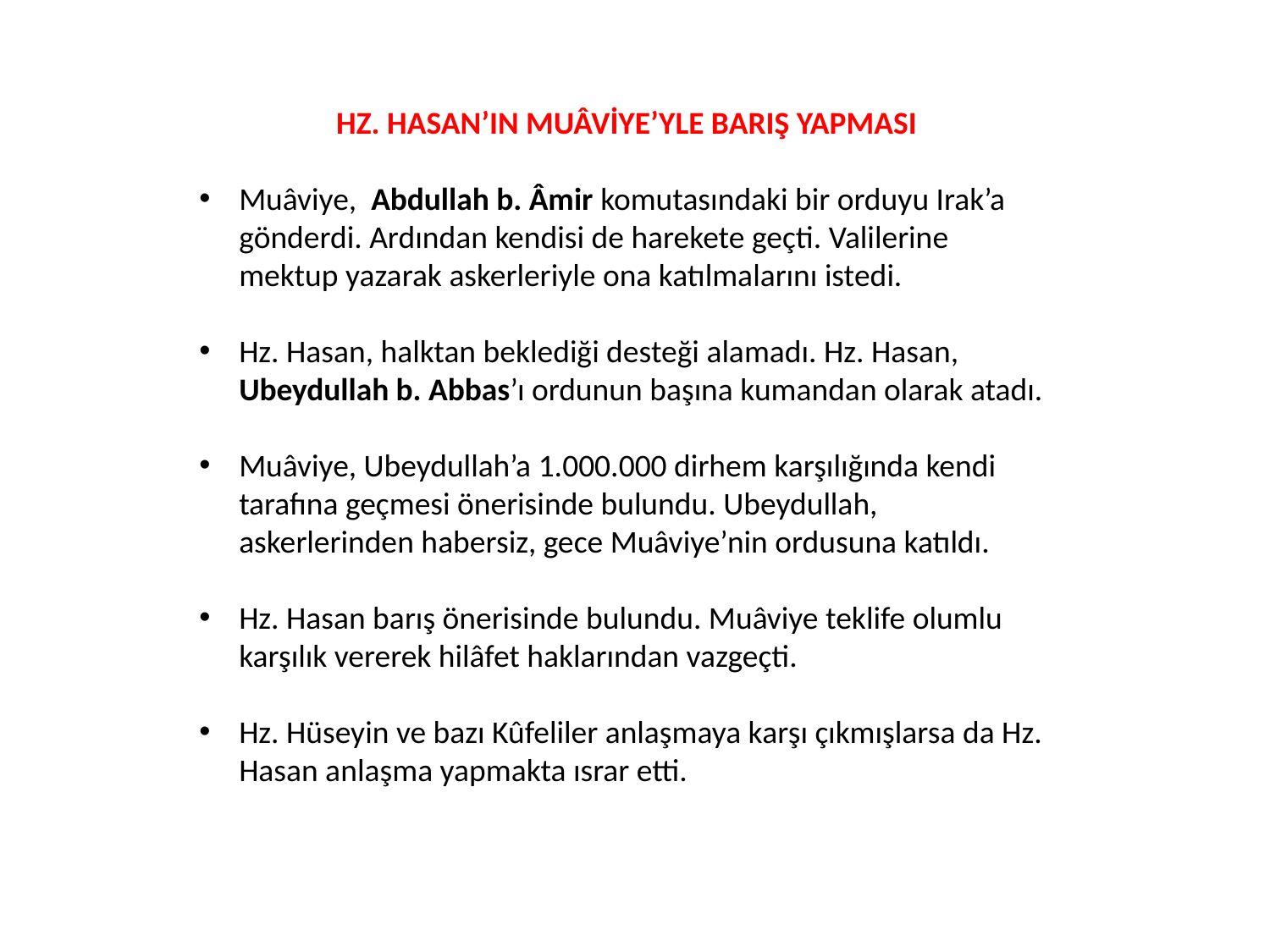

HZ. HASAN’IN MUÂVİYE’YLE BARIŞ YAPMASI

Muâviye,  Abdullah b. Âmir komutasındaki bir orduyu Irak’a gönderdi. Ardından kendisi de harekete geçti. Valilerine mektup yazarak askerleriyle ona katılmalarını istedi.

Hz. Hasan, halktan beklediği desteği alamadı. Hz. Hasan, Ubeydullah b. Abbas’ı ordunun başına kumandan olarak atadı.

Muâviye, Ubeydullah’a 1.000.000 dirhem karşılığında kendi tarafına geçmesi önerisinde bulundu. Ubeydullah, askerlerinden habersiz, gece Muâviye’nin ordusuna katıldı.

Hz. Hasan barış önerisinde bulundu. Muâviye teklife olumlu karşılık vererek hilâfet haklarından vazgeçti.

Hz. Hüseyin ve bazı Kûfeliler anlaşmaya karşı çıkmışlarsa da Hz. Hasan anlaşma yapmakta ısrar etti.